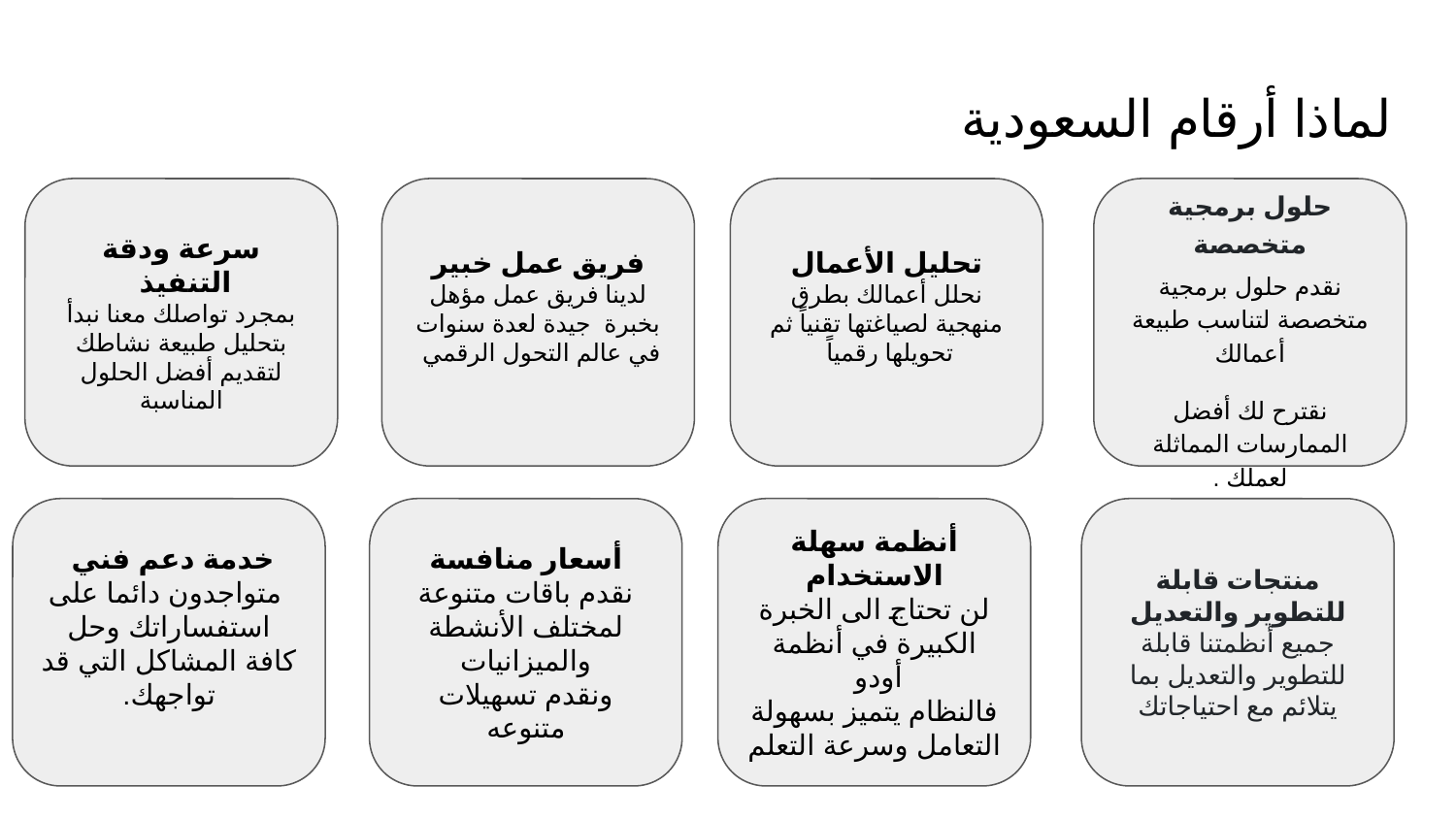

# لماذا أرقام السعودية
سرعة ودقة التنفيذ
بمجرد تواصلك معنا نبدأ بتحليل طبيعة نشاطك لتقديم أفضل الحلول المناسبة
فريق عمل خبير
لدينا فريق عمل مؤهل بخبرة  جيدة لعدة سنوات في عالم التحول الرقمي

تحليل الأعمال
نحلل أعمالك بطرق منهجية لصياغتها تقنياً ثم تحويلها رقمياً

حلول برمجية متخصصة
نقدم حلول برمجية متخصصة لتناسب طبيعة أعمالك
نقترح لك أفضل الممارسات المماثلة لعملك .

خدمة دعم فني
 متواجدون دائما على استفساراتك وحل كافة المشاكل التي قد تواجهك.

أسعار منافسة
نقدم باقات متنوعة لمختلف الأنشطة والميزانيات
ونقدم تسهيلات متنوعه
أنظمة سهلة الاستخدام
لن تحتاج الى الخبرة الكبيرة في أنظمة أودو
فالنظام يتميز بسهولة التعامل وسرعة التعلم

منتجات قابلة للتطوير والتعديل
جميع أنظمتنا قابلة للتطوير والتعديل بما يتلائم مع احتياجاتك